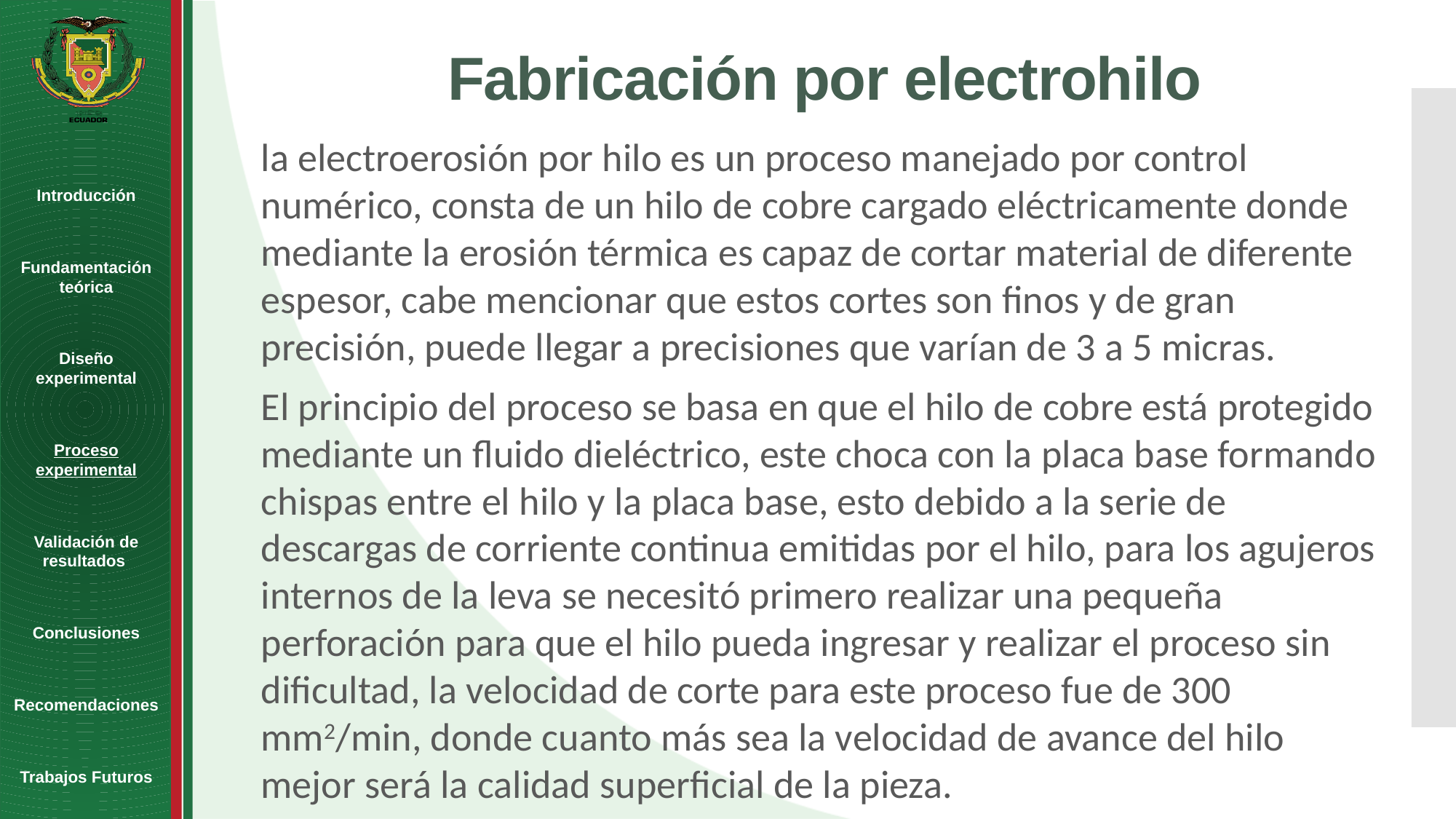

Fabricación por electrohilo
la electroerosión por hilo es un proceso manejado por control numérico, consta de un hilo de cobre cargado eléctricamente donde mediante la erosión térmica es capaz de cortar material de diferente espesor, cabe mencionar que estos cortes son finos y de gran precisión, puede llegar a precisiones que varían de 3 a 5 micras.
El principio del proceso se basa en que el hilo de cobre está protegido mediante un fluido dieléctrico, este choca con la placa base formando chispas entre el hilo y la placa base, esto debido a la serie de descargas de corriente continua emitidas por el hilo, para los agujeros internos de la leva se necesitó primero realizar una pequeña perforación para que el hilo pueda ingresar y realizar el proceso sin dificultad, la velocidad de corte para este proceso fue de 300 mm2/min, donde cuanto más sea la velocidad de avance del hilo mejor será la calidad superficial de la pieza.
Introducción

Fundamentación teórica

Diseño experimental

Proceso experimental

Validación de resultados

Conclusiones

Recomendaciones

Trabajos Futuros